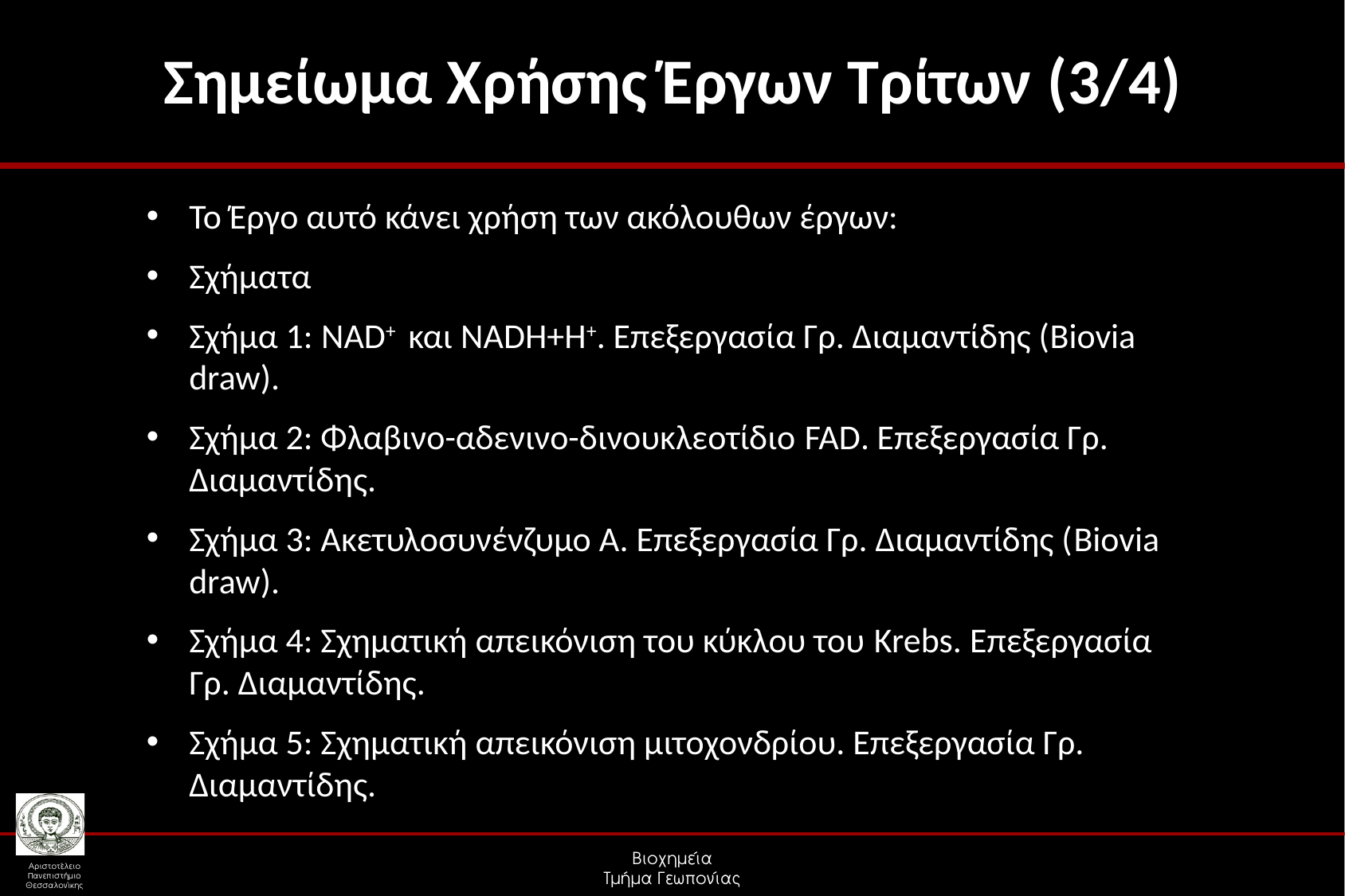

# Σημείωμα Χρήσης Έργων Τρίτων (3/4)
Το Έργο αυτό κάνει χρήση των ακόλουθων έργων:
Σχήματα
Σχήμα 1: NAD+  και NADH+H+. Επεξεργασία Γρ. Διαμαντίδης (Biovia draw).
Σχήμα 2: Φλαβινο-αδενινο-δινουκλεοτίδιο FAD. Επεξεργασία Γρ. Διαμαντίδης.
Σχήμα 3: Ακετυλοσυνένζυμο Α. Επεξεργασία Γρ. Διαμαντίδης (Biovia draw).
Σχήμα 4: Σχηματική απεικόνιση του κύκλου του Krebs. Επεξεργασία Γρ. Διαμαντίδης.
Σχήμα 5: Σχηματική απεικόνιση μιτοχονδρίου. Επεξεργασία Γρ. Διαμαντίδης.